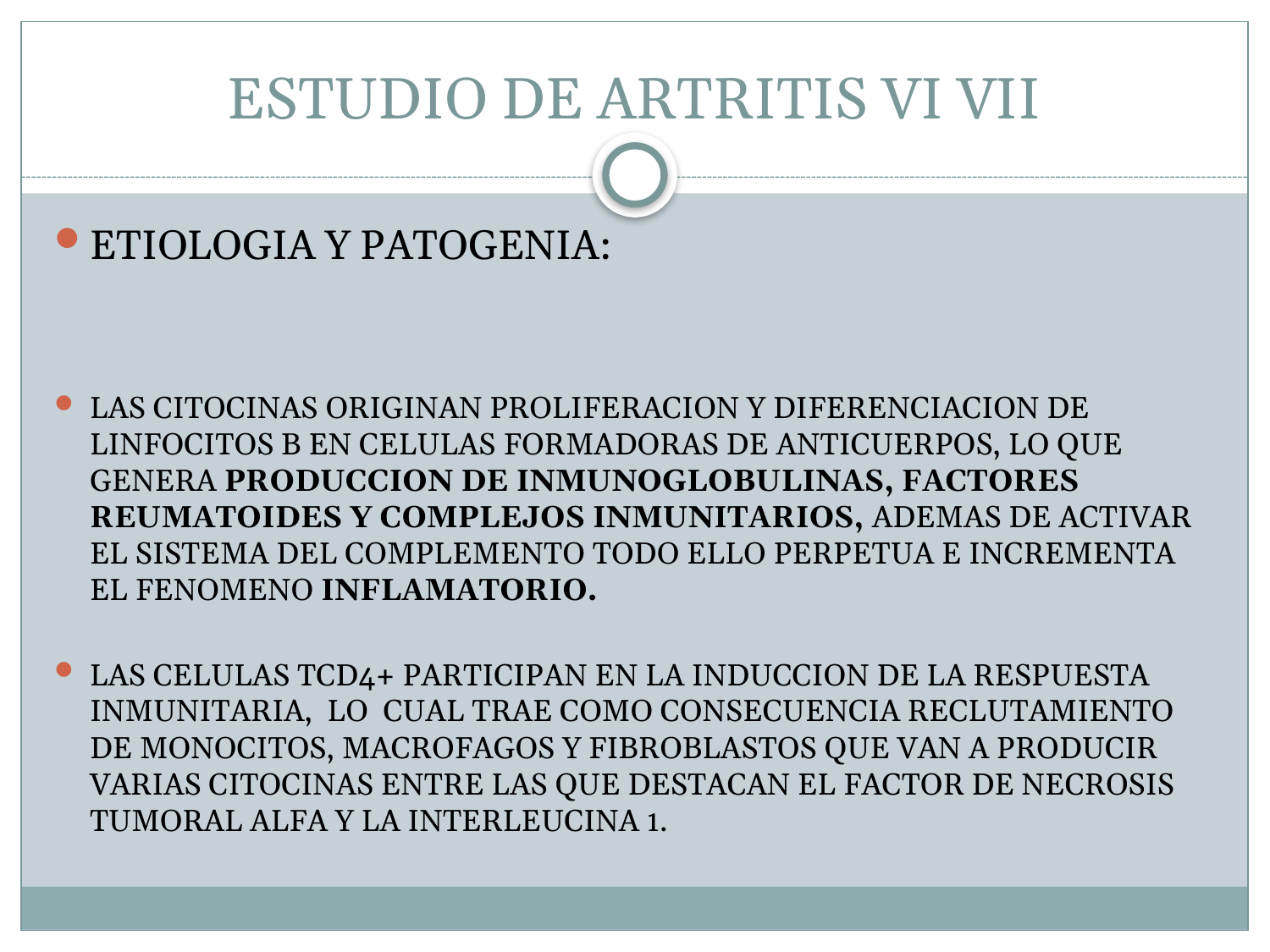

# ESTUDIO DE ARTRITIS VI VII
ETIOLOGIA Y PATOGENIA:

LAS CITOCINAS ORIGINAN PROLIFERACION Y DIFERENCIACION DE LINFOCITOS B EN CELULAS FORMADORAS DE ANTICUERPOS, LO QUE GENERA PRODUCCION DE INMUNOGLOBULINAS, FACTORES REUMATOIDES Y COMPLEJOS INMUNITARIOS, ADEMAS DE ACTIVAR EL SISTEMA DEL COMPLEMENTO TODO ELLO PERPETUA E INCREMENTA EL FENOMENO INFLAMATORIO.

LAS CELULAS TCD4+ PARTICIPAN EN LA INDUCCION DE LA RESPUESTA INMUNITARIA,  LO  CUAL TRAE COMO CONSECUENCIA RECLUTAMIENTO DE MONOCITOS, MACROFAGOS Y FIBROBLASTOS QUE VAN A PRODUCIR VARIAS CITOCINAS ENTRE LAS QUE DESTACAN EL FACTOR DE NECROSIS TUMORAL ALFA Y LA INTERLEUCINA 1.